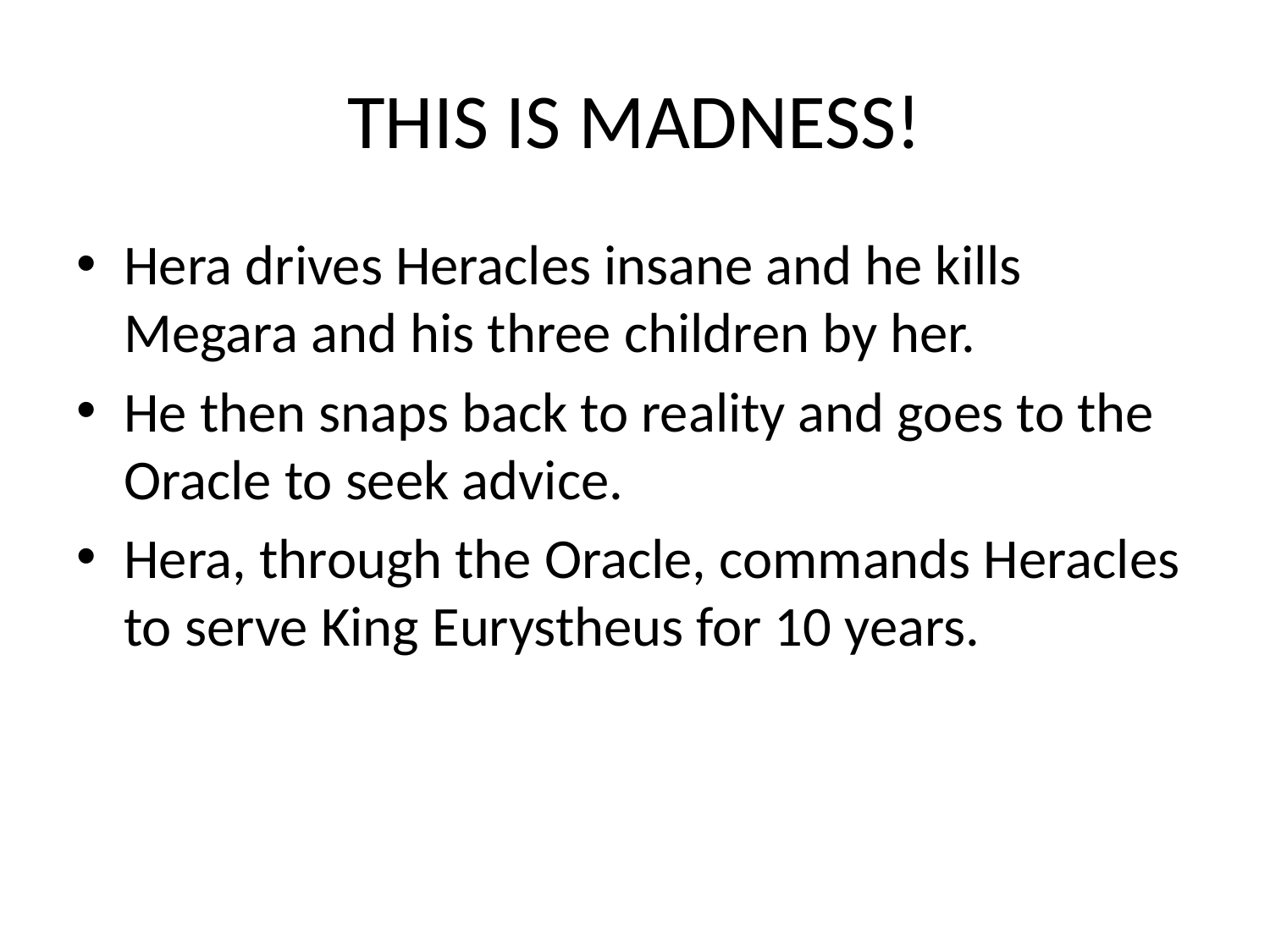

# THIS IS MADNESS!
Hera drives Heracles insane and he kills Megara and his three children by her.
He then snaps back to reality and goes to the Oracle to seek advice.
Hera, through the Oracle, commands Heracles to serve King Eurystheus for 10 years.